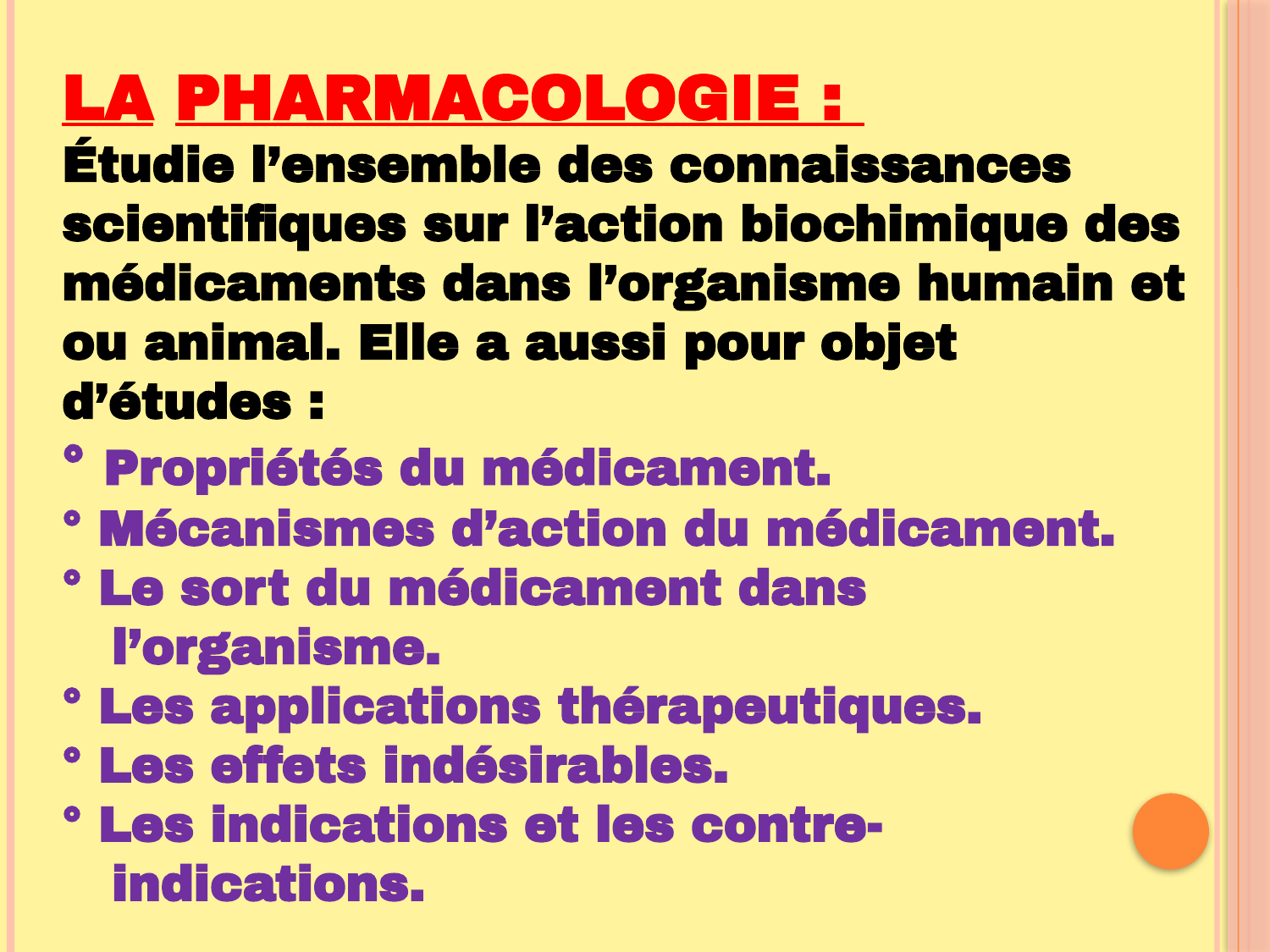

LA PHARMACOLOGIE :
Étudie l’ensemble des connaissances scientifiques sur l’action biochimique des médicaments dans l’organisme humain et ou animal. Elle a aussi pour objet d’études :
° Propriétés du médicament.
° Mécanismes d’action du médicament.
° Le sort du médicament dans
   l’organisme.
° Les applications thérapeutiques.
° Les effets indésirables.
° Les indications et les contre-
   indications.